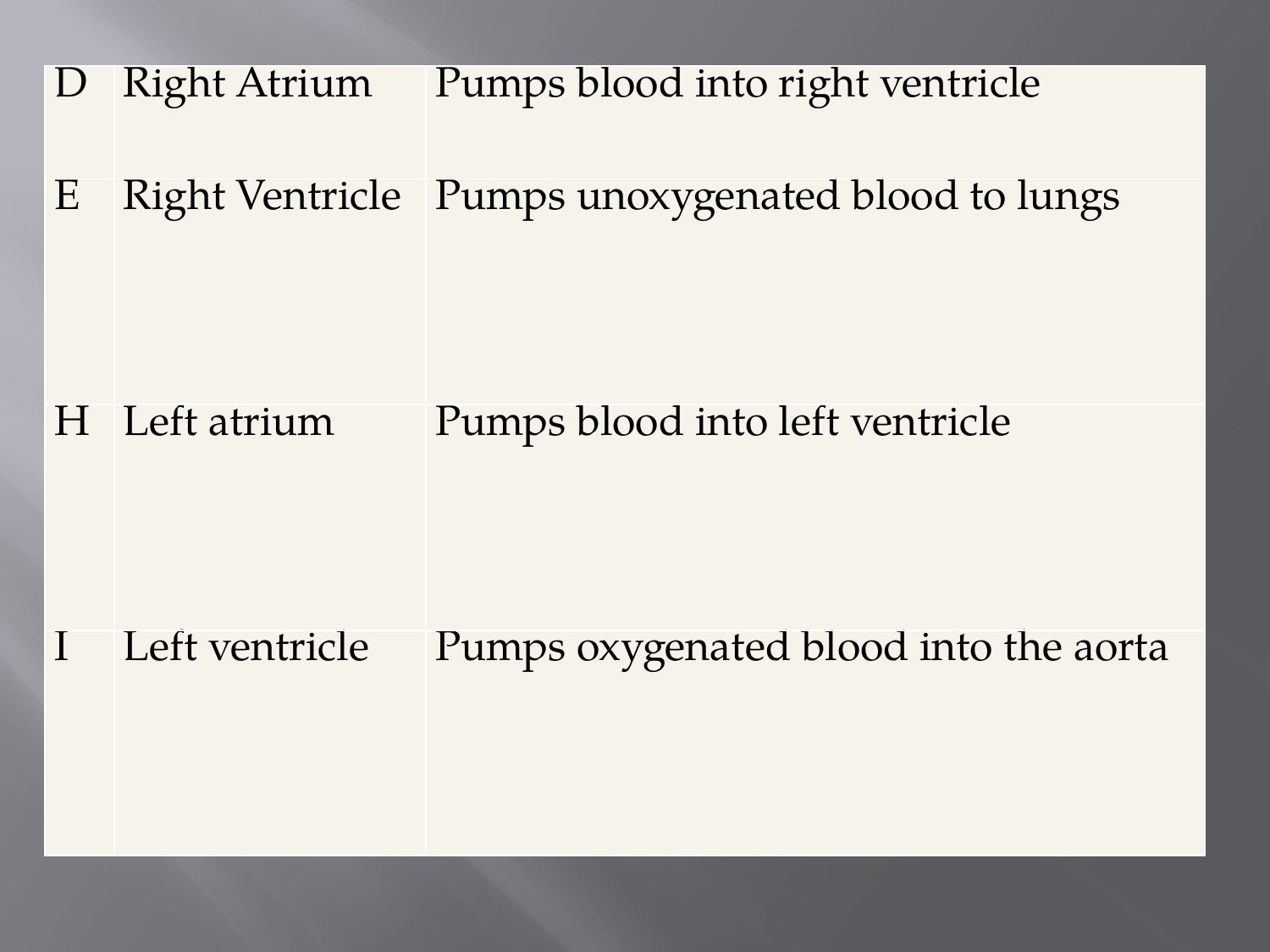

| D | Right Atrium | Pumps blood into right ventricle |
| --- | --- | --- |
| E | Right Ventricle | Pumps unoxygenated blood to lungs |
| H | Left atrium | Pumps blood into left ventricle |
| I | Left ventricle | Pumps oxygenated blood into the aorta |